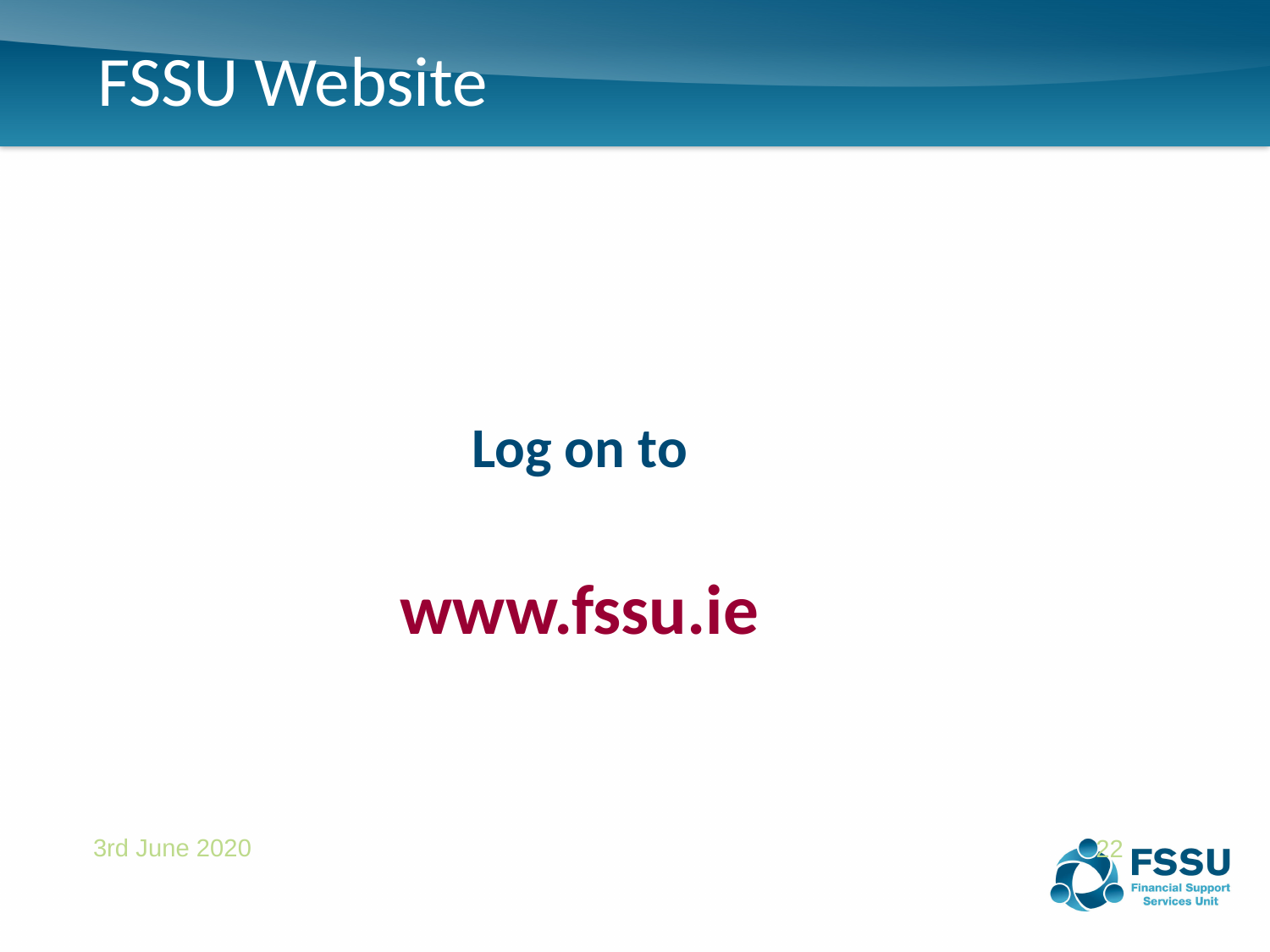

FSSU Website

Log on to

www.fssu.ie

3rd June 2020
22